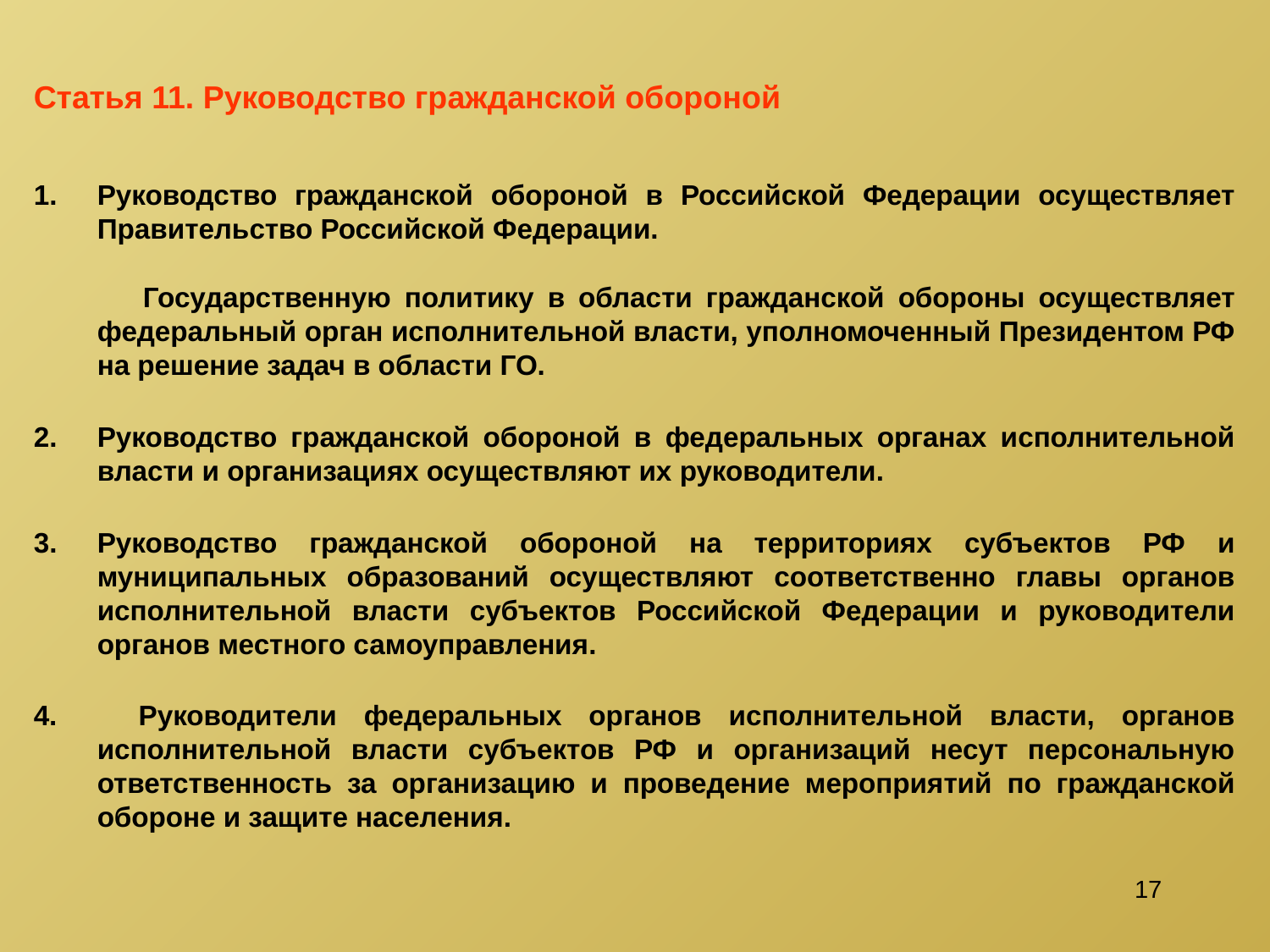

Статья 11. Руководство гражданской обороной

Руководство гражданской обороной в Российской Федерации осуществляет Правительство Российской Федерации.

        Государственную политику в области гражданской обороны осуществляет федеральный орган исполнительной власти, уполномоченный Президентом РФ на решение задач в области ГО.

Руководство гражданской обороной в федеральных органах исполнительной власти и организациях осуществляют их руководители.

Руководство гражданской обороной на территориях субъектов РФ и муниципальных образований осуществляют соответственно главы органов исполнительной власти субъектов Российской Федерации и руководители органов местного самоуправления.

4.   Руководители федеральных органов исполнительной власти, органов исполнительной власти субъектов РФ и организаций несут персональную ответственность за организацию и проведение мероприятий по гражданской обороне и защите населения.
17